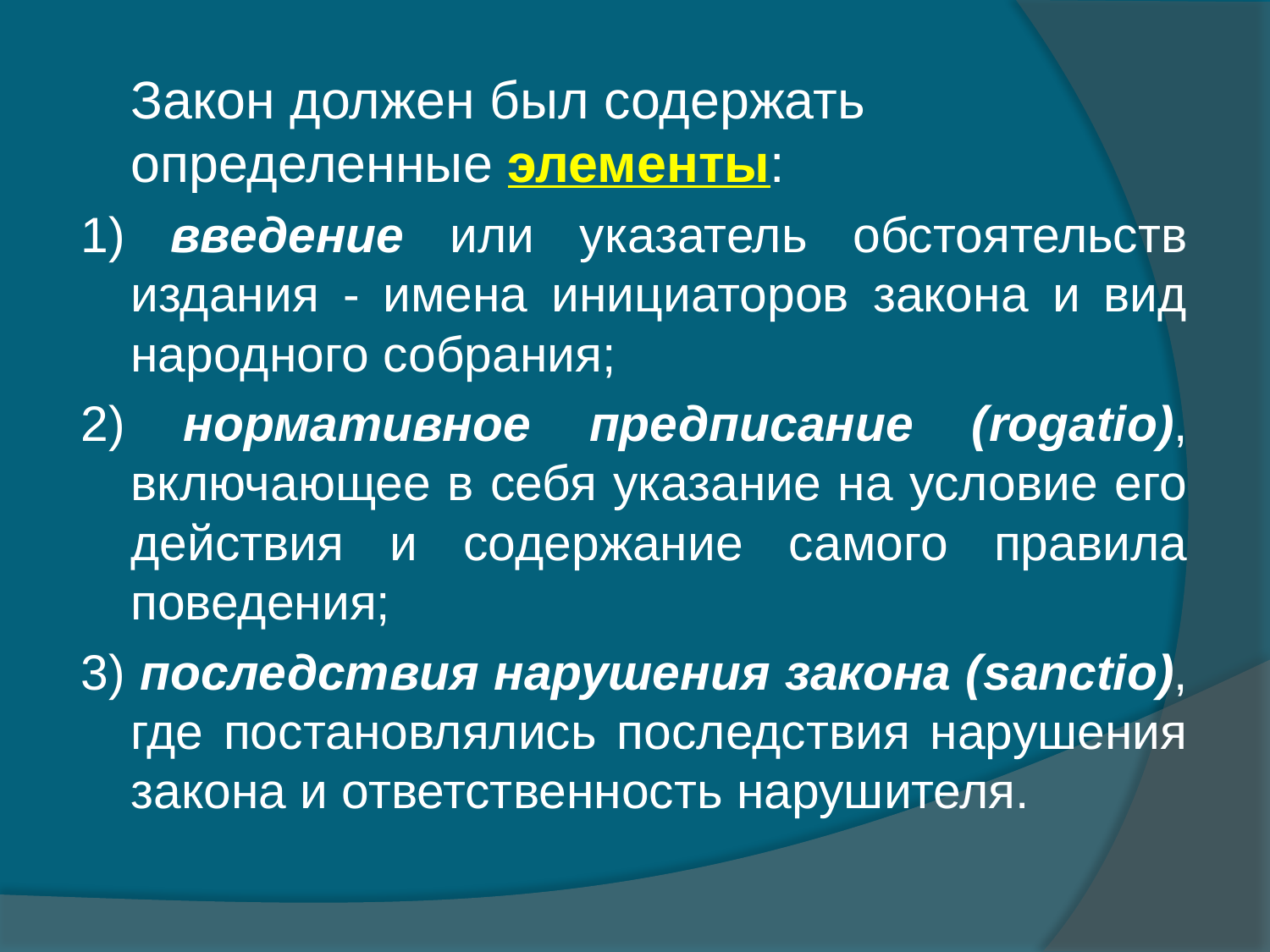

Закон должен был содержать определенные элементы:
1) введение или указатель обстоятельств издания - имена инициаторов закона и вид народного собрания;
2) нормативное предписание (rogatio), включающее в себя указание на условие его действия и содержание самого правила поведения;
3) последствия нарушения закона (sanctio), где постановлялись последствия нарушения закона и ответственность нарушителя.